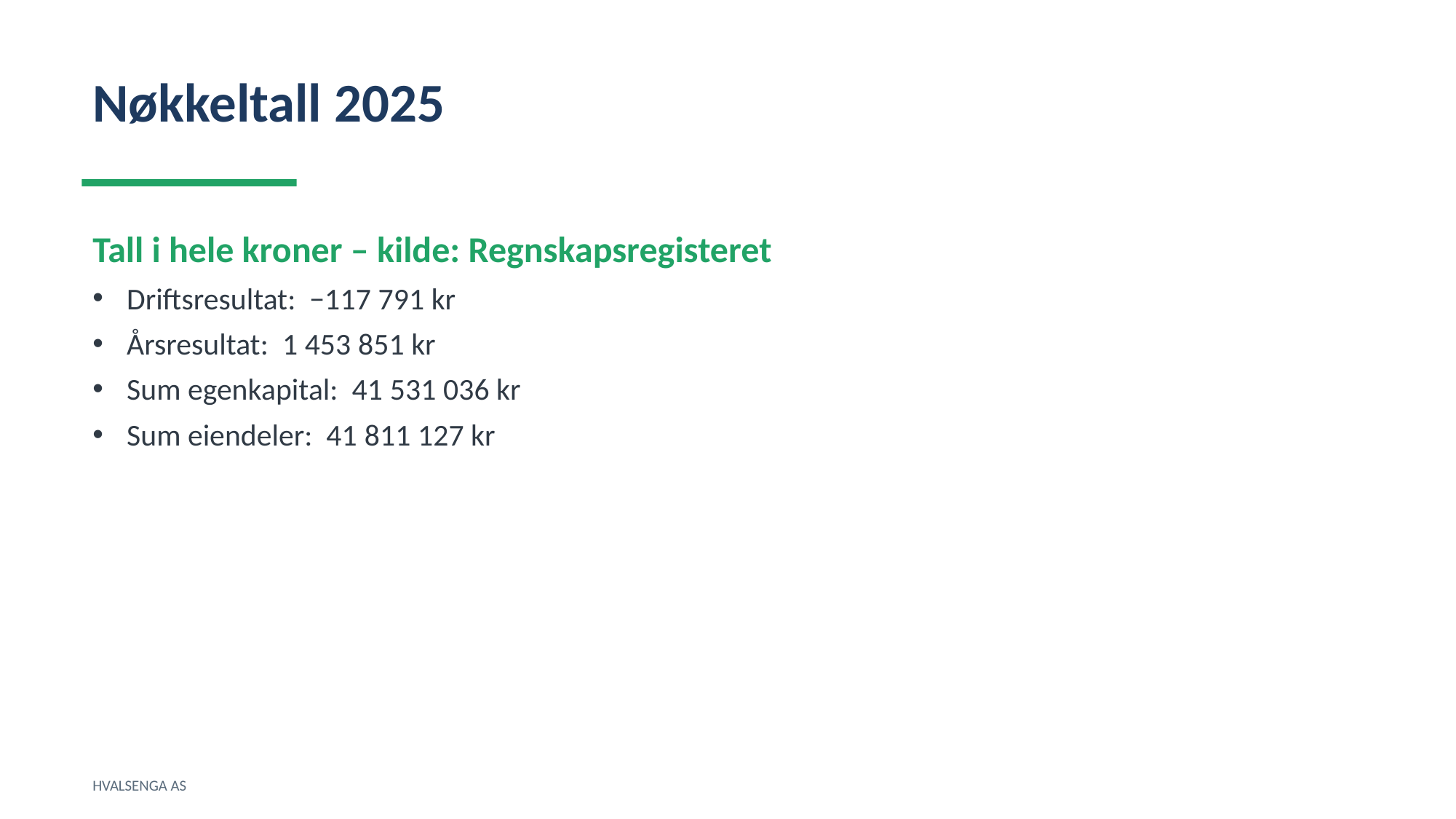

Nøkkeltall 2025

Tall i hele kroner – kilde: Regnskapsregisteret
Driftsresultat:  −117 791 kr
Årsresultat:  1 453 851 kr
Sum egenkapital:  41 531 036 kr
Sum eiendeler:  41 811 127 kr
HVALSENGA AS